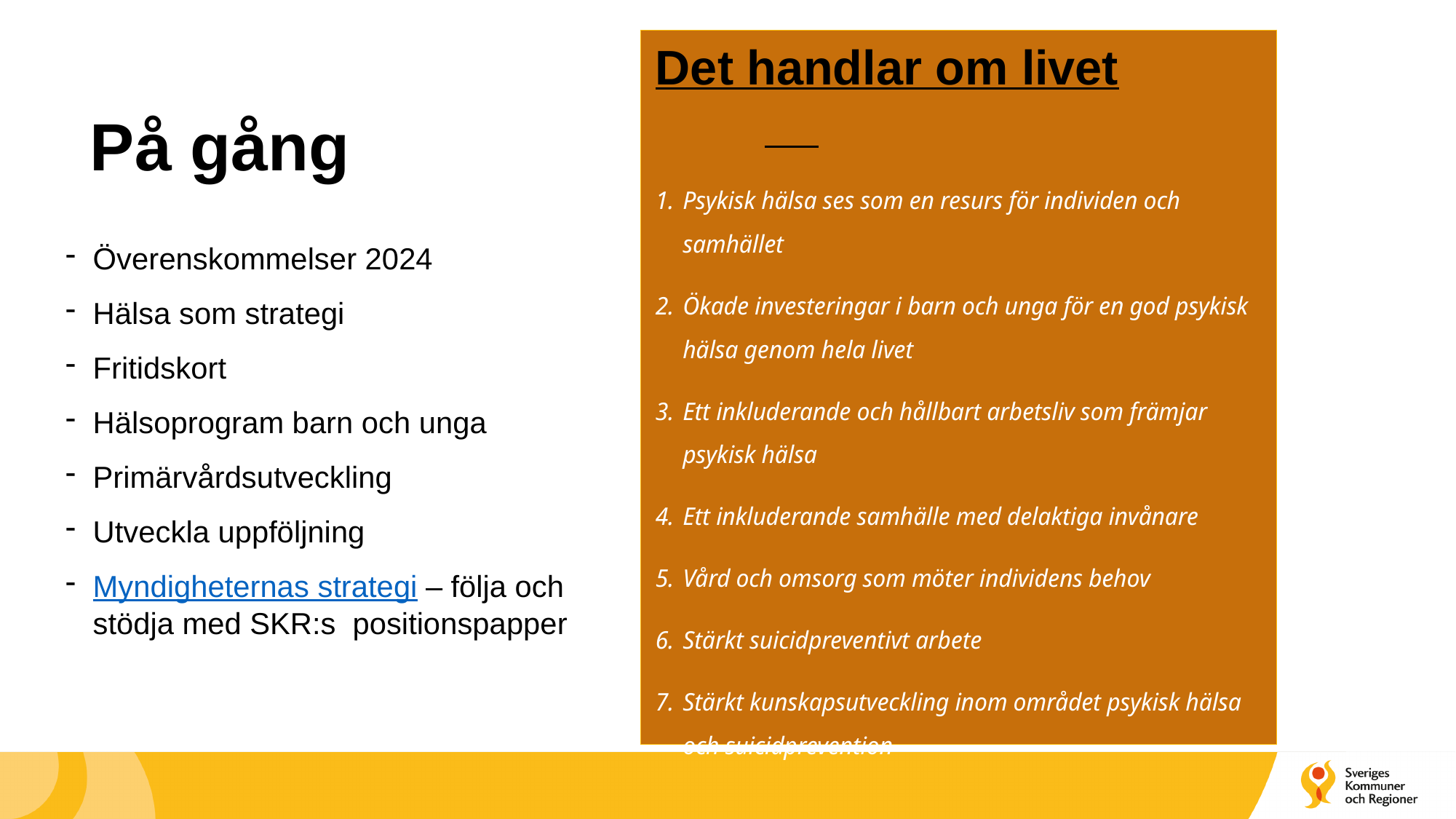

Det handlar om livet
Psykisk hälsa ses som en resurs för individen och samhället
Ökade investeringar i barn och unga för en god psykisk hälsa genom hela livet
Ett inkluderande och hållbart arbetsliv som främjar psykisk hälsa
Ett inkluderande samhälle med delaktiga invånare
Vård och omsorg som möter individens behov
Stärkt suicidpreventivt arbete
Stärkt kunskapsutveckling inom området psykisk hälsa och suicidprevention

# På gång
Överenskommelser 2024
Hälsa som strategi
Fritidskort
Hälsoprogram barn och unga
Primärvårdsutveckling
Utveckla uppföljning
Myndigheternas strategi – följa och
stödja med SKR:s  positionspapper